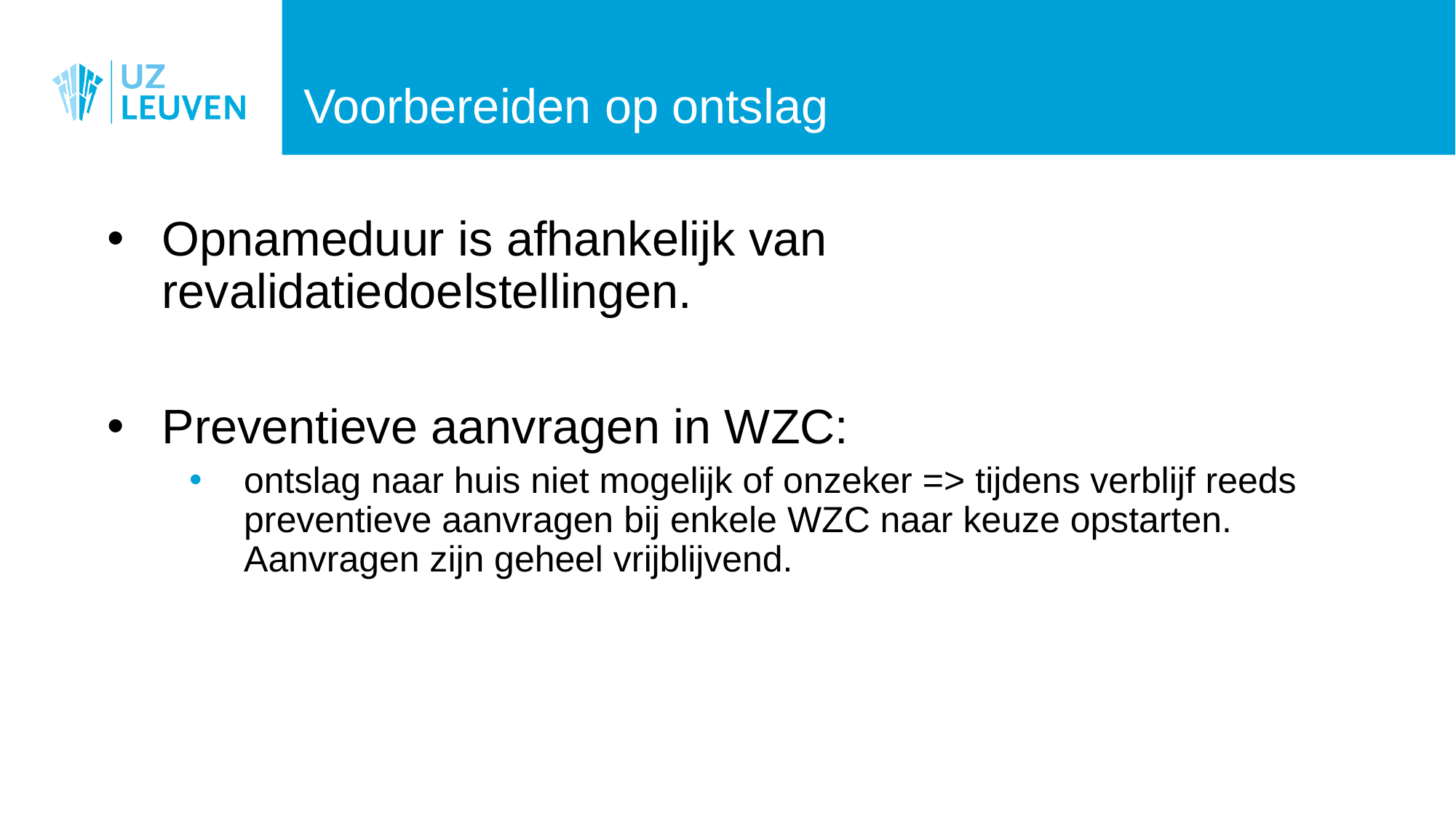

# Voorbereiden op ontslag
Opnameduur is afhankelijk van revalidatiedoelstellingen.

Preventieve aanvragen in WZC:
ontslag naar huis niet mogelijk of onzeker => tijdens verblijf reeds preventieve aanvragen bij enkele WZC naar keuze opstarten. Aanvragen zijn geheel vrijblijvend.